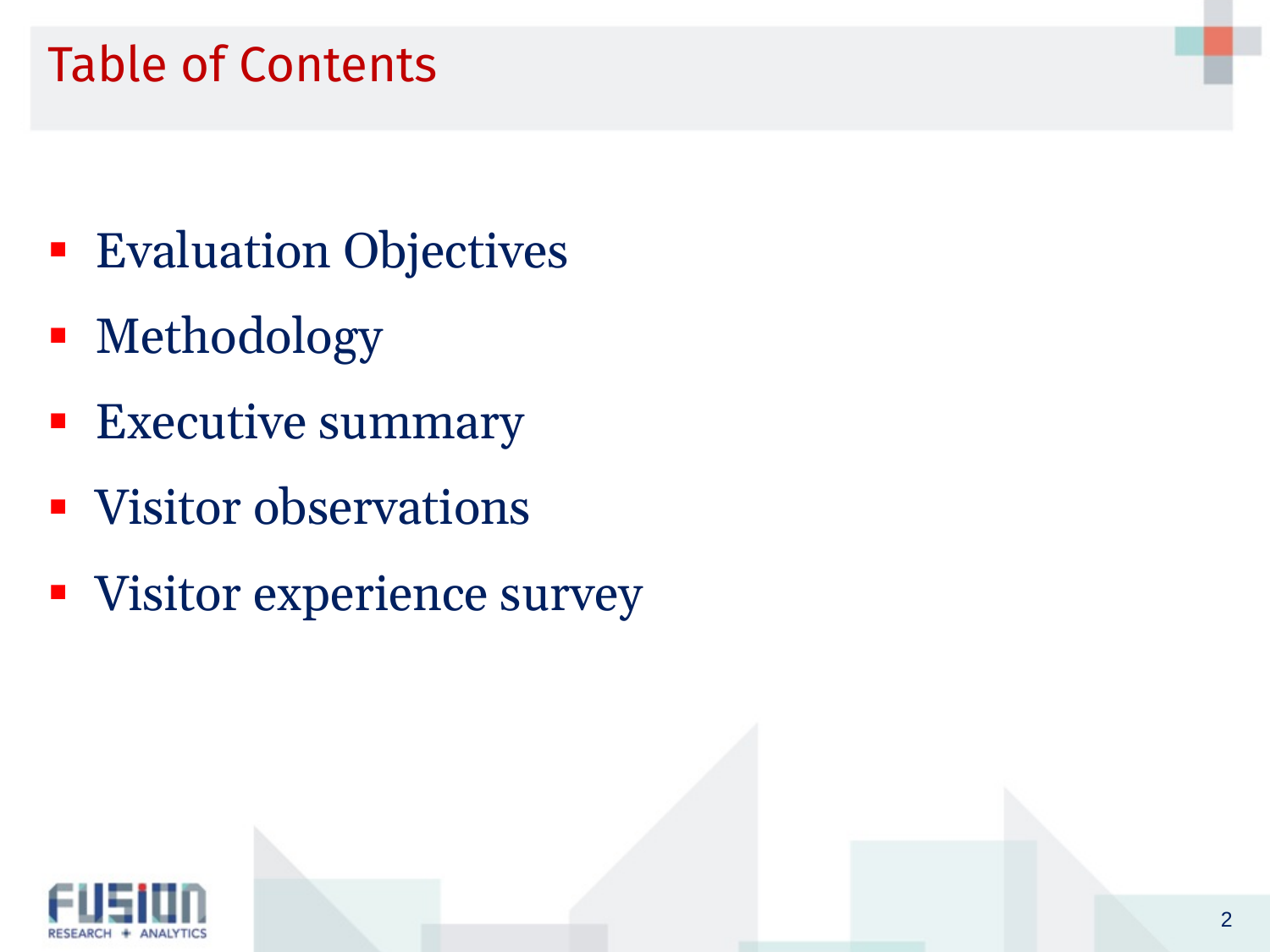

# Table of Contents

Evaluation Objectives
Methodology
Executive summary
Visitor observations
Visitor experience survey

2